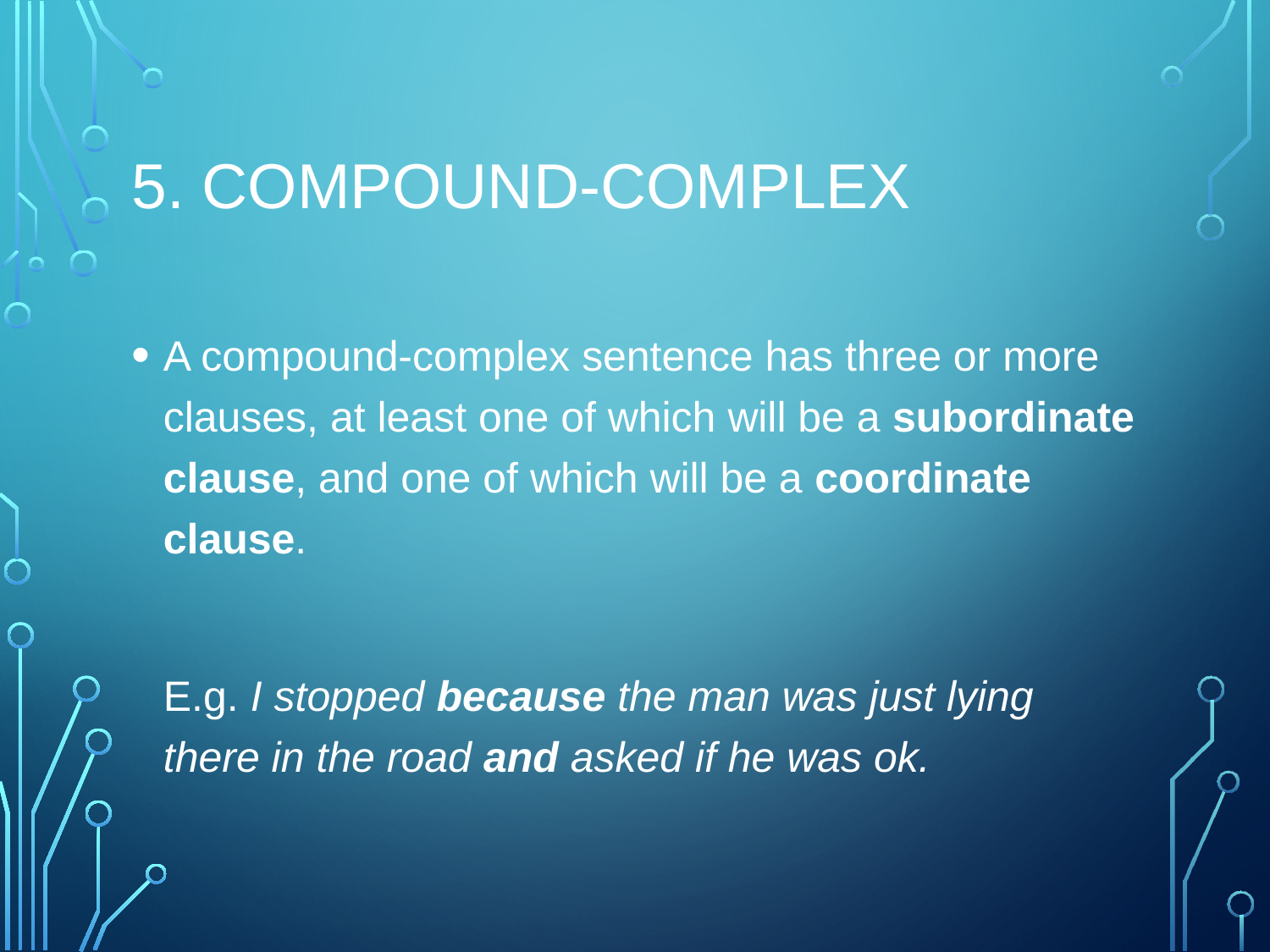

# 5. Compound-Complex
A compound-complex sentence has three or more clauses, at least one of which will be a subordinate clause, and one of which will be a coordinate clause.

	E.g. I stopped because the man was just lying there in the road and asked if he was ok.